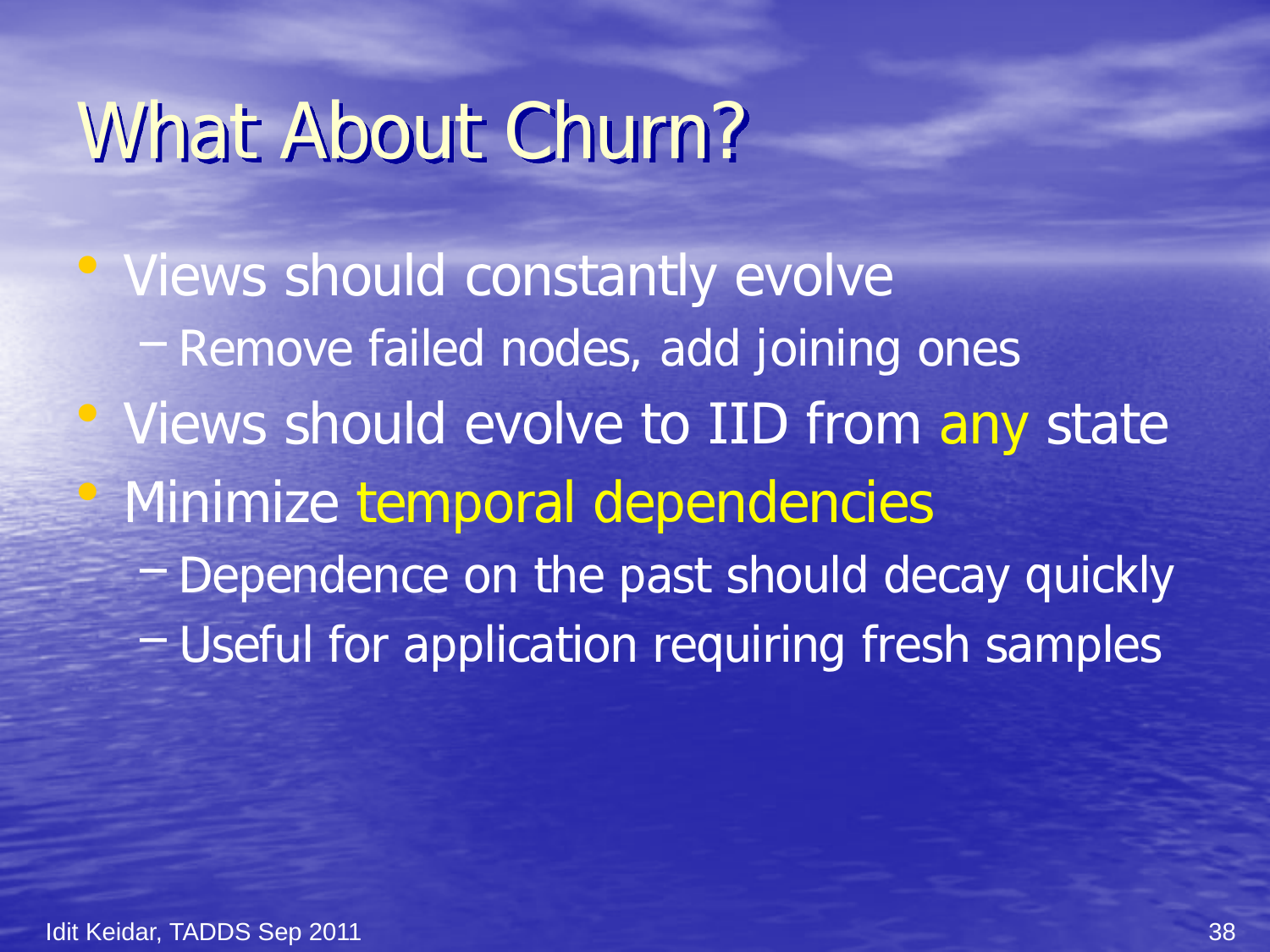

# What About Churn?
Views should constantly evolve
Remove failed nodes, add joining ones
Views should evolve to IID from any state
Minimize temporal dependencies
Dependence on the past should decay quickly
Useful for application requiring fresh samples
Idit Keidar, TADDS Sep 2011
38